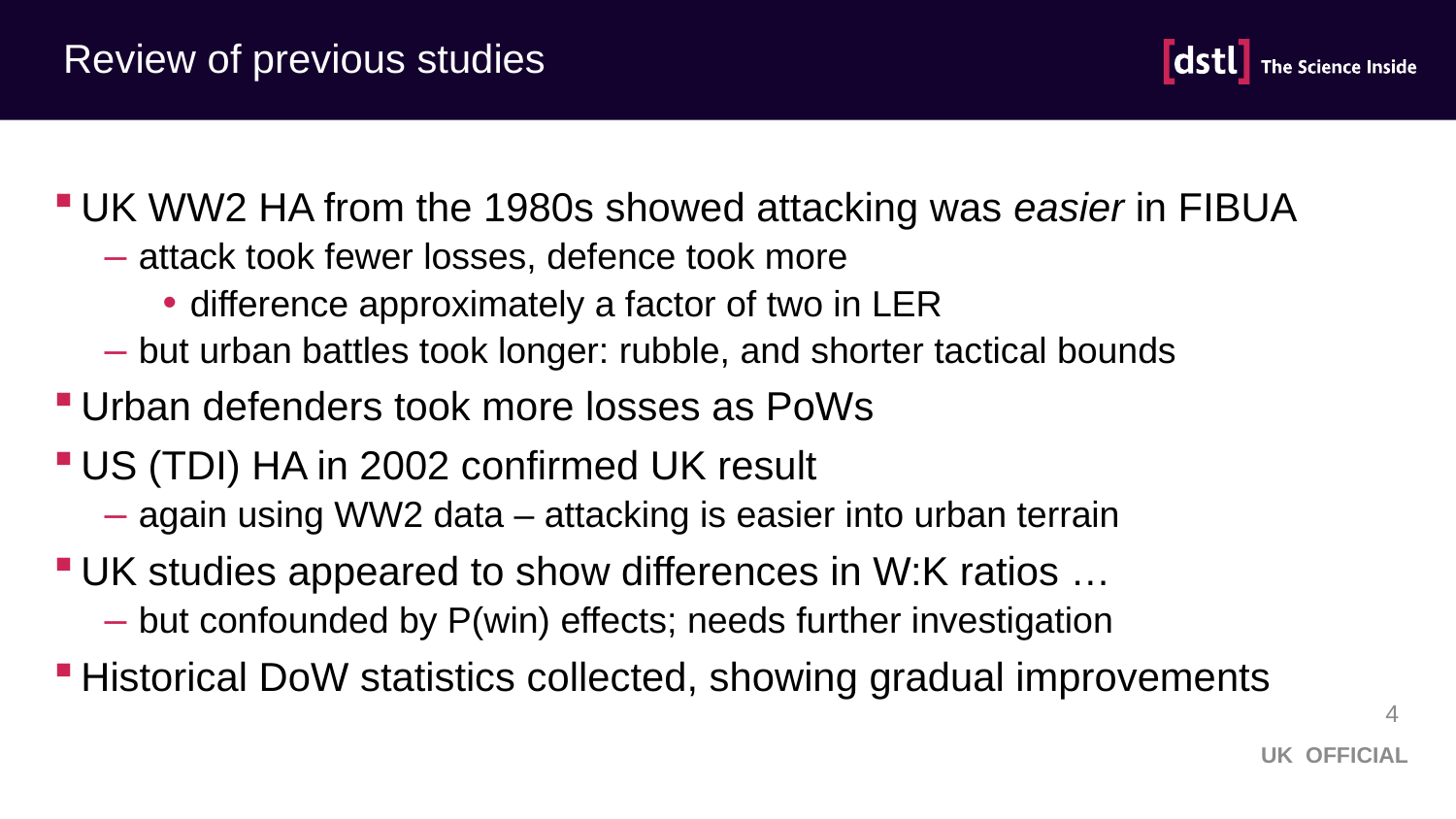

# Review of previous studies
UK WW2 HA from the 1980s showed attacking was easier in FIBUA
attack took fewer losses, defence took more
difference approximately a factor of two in LER
but urban battles took longer: rubble, and shorter tactical bounds
Urban defenders took more losses as PoWs
US (TDI) HA in 2002 confirmed UK result
again using WW2 data – attacking is easier into urban terrain
UK studies appeared to show differences in W:K ratios …
but confounded by P(win) effects; needs further investigation
Historical DoW statistics collected, showing gradual improvements

4
UK  OFFICIAL